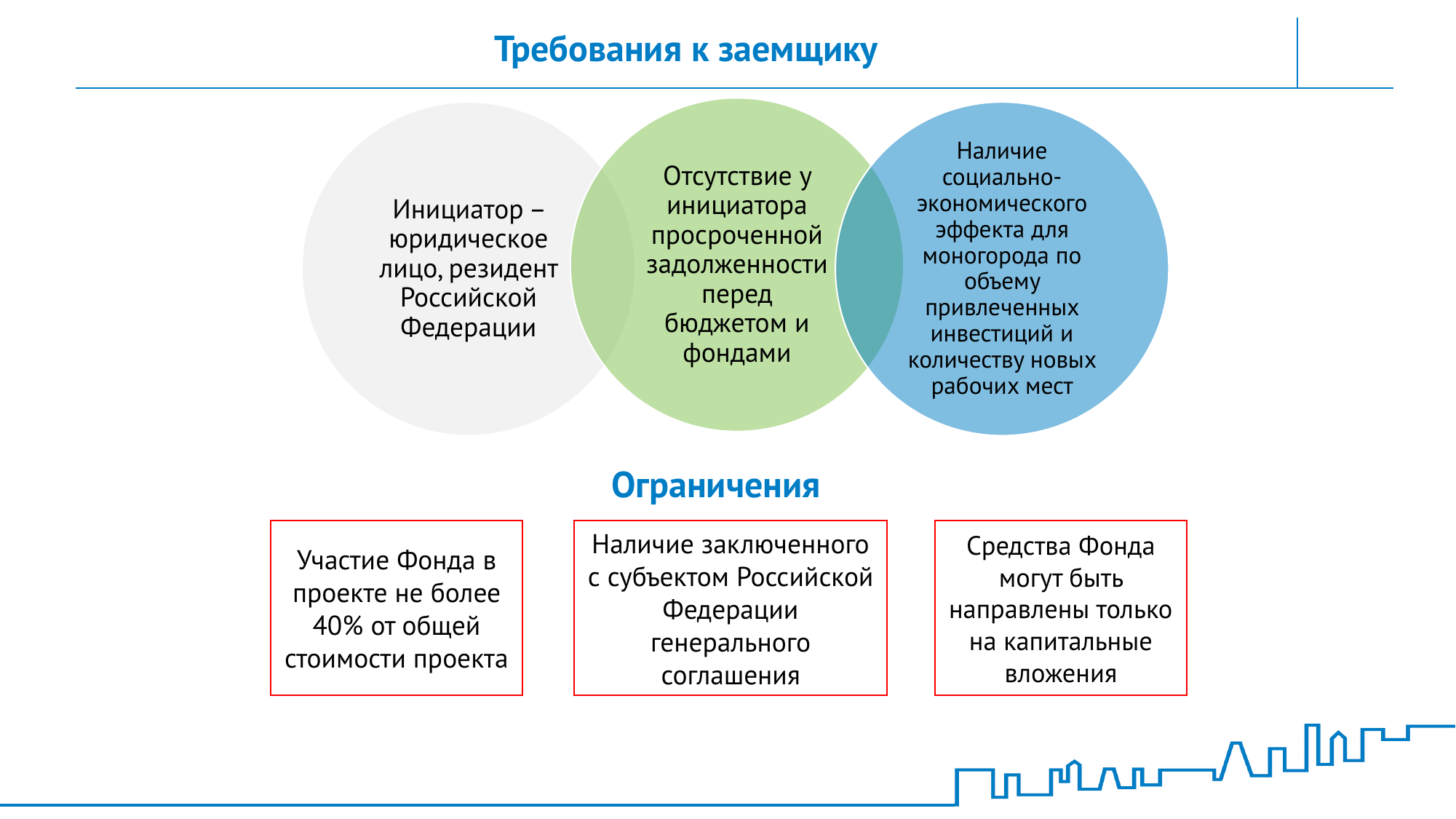

# Требования к заемщику

Инициатор – юридическое лицо, резидент Российской Федерации
Отсутствие у инициатора просроченной задолженности перед бюджетом и фондами
Наличие социально-экономического эффекта для моногорода по объему привлеченных инвестиций и количеству новых рабочих мест
Ограничения
Участие Фонда в проекте не более 40% от общей стоимости проекта
Наличие заключенного с субъектом Российской Федерации генерального соглашения
Средства Фонда могут быть направлены только на капитальные вложения